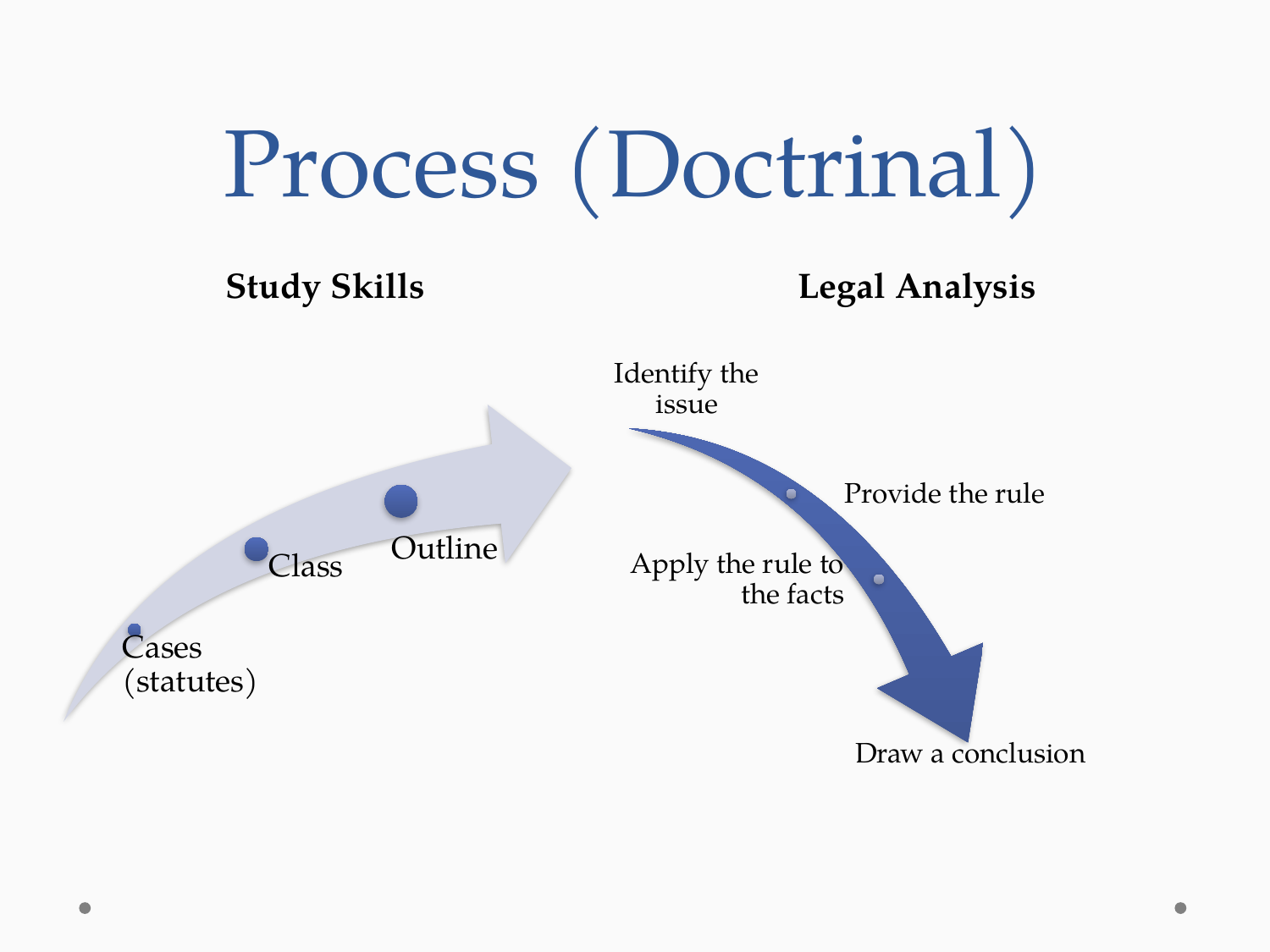

# Process (Doctrinal)
Study Skills
Legal Analysis
Cases (statutes)
Class
Outline
Identify the issue
Provide the rule
Apply the rule to the facts
Draw a conclusion